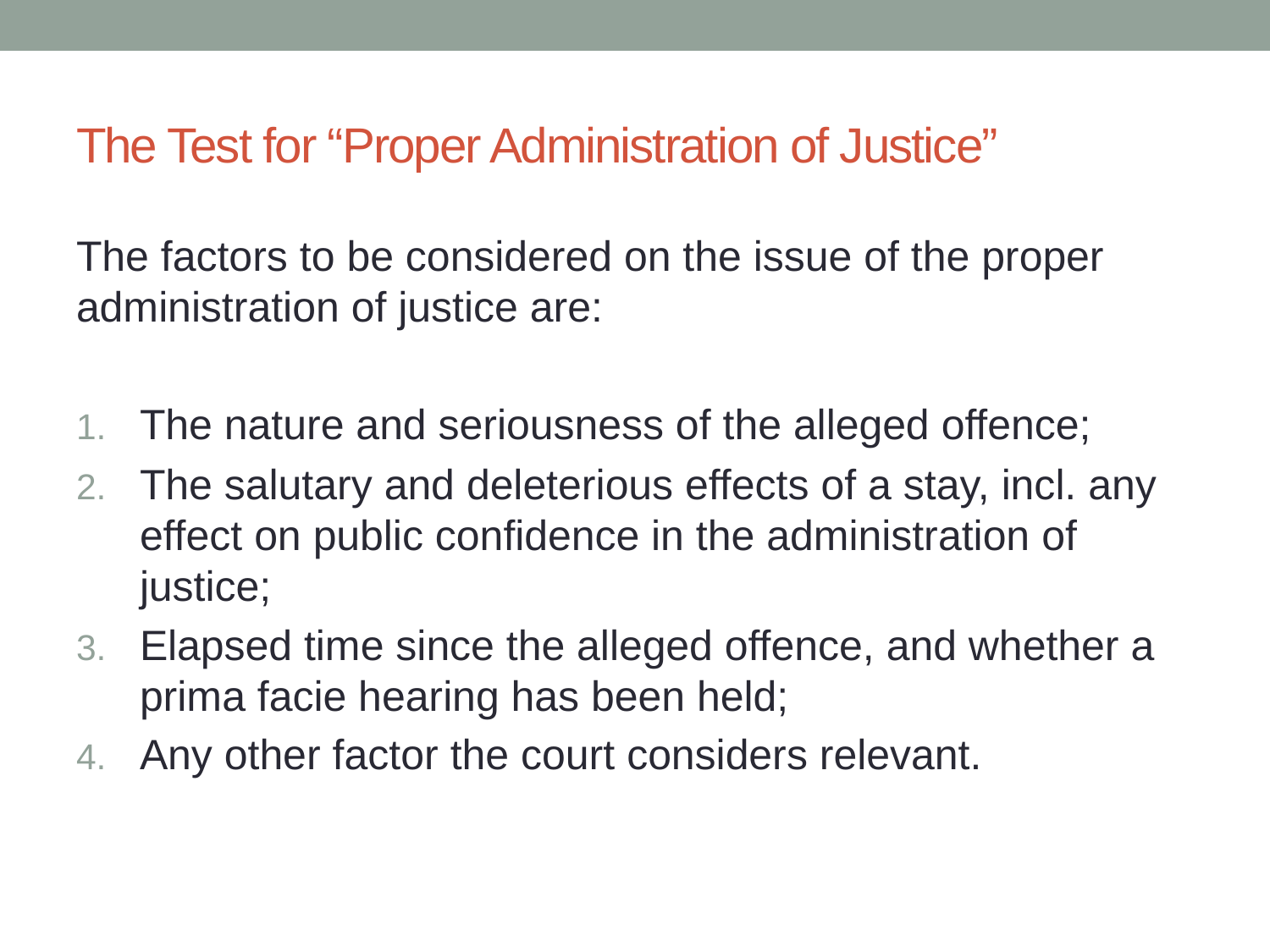

# The Test for “Proper Administration of Justice”
The factors to be considered on the issue of the proper administration of justice are:

The nature and seriousness of the alleged offence;
The salutary and deleterious effects of a stay, incl. any effect on public confidence in the administration of justice;
Elapsed time since the alleged offence, and whether a prima facie hearing has been held;
Any other factor the court considers relevant.